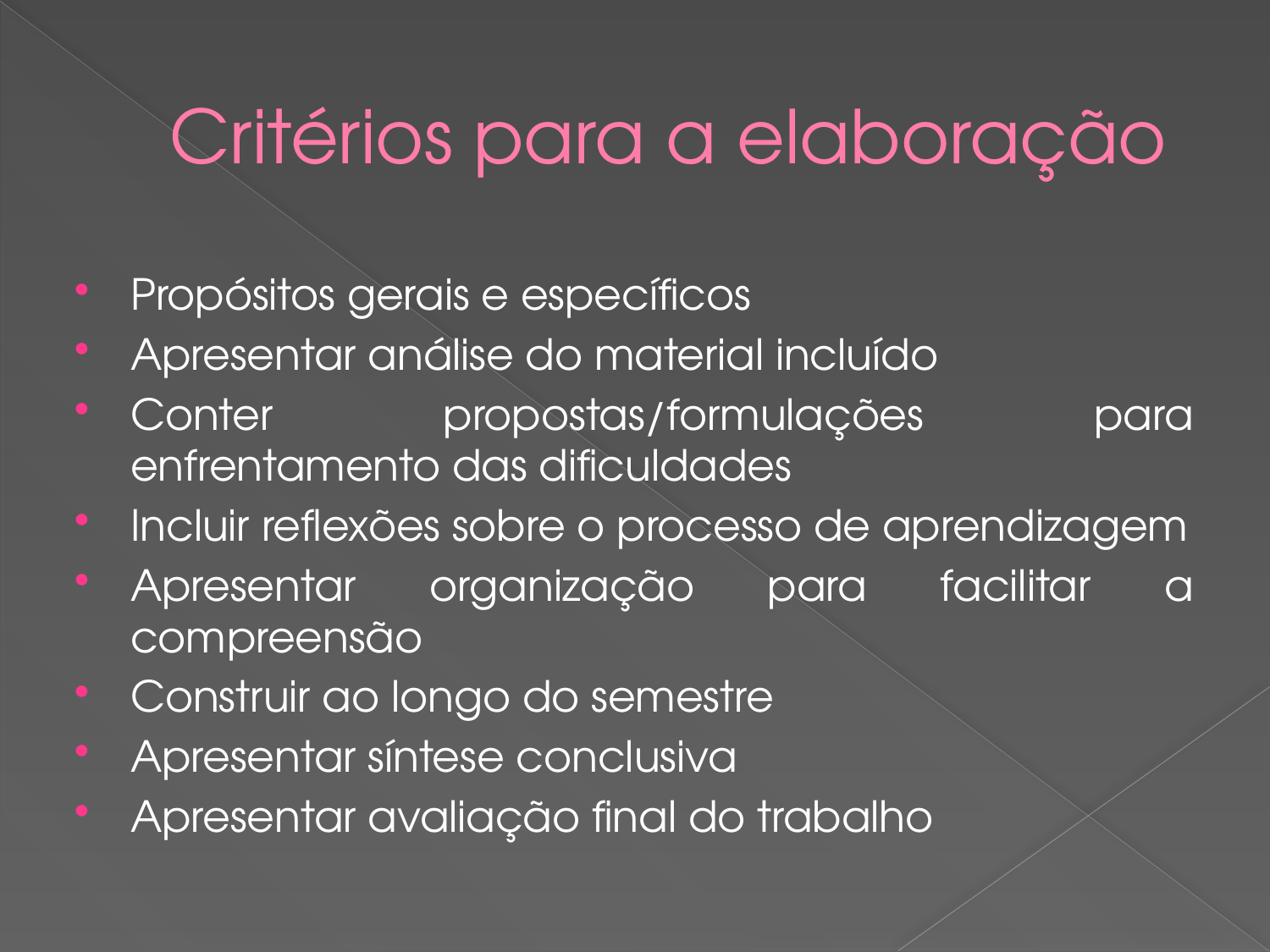

# Critérios para a elaboração
Propósitos gerais e específicos
Apresentar análise do material incluído
Conter propostas/formulações para enfrentamento das dificuldades
Incluir reflexões sobre o processo de aprendizagem
Apresentar organização para facilitar a compreensão
Construir ao longo do semestre
Apresentar síntese conclusiva
Apresentar avaliação final do trabalho